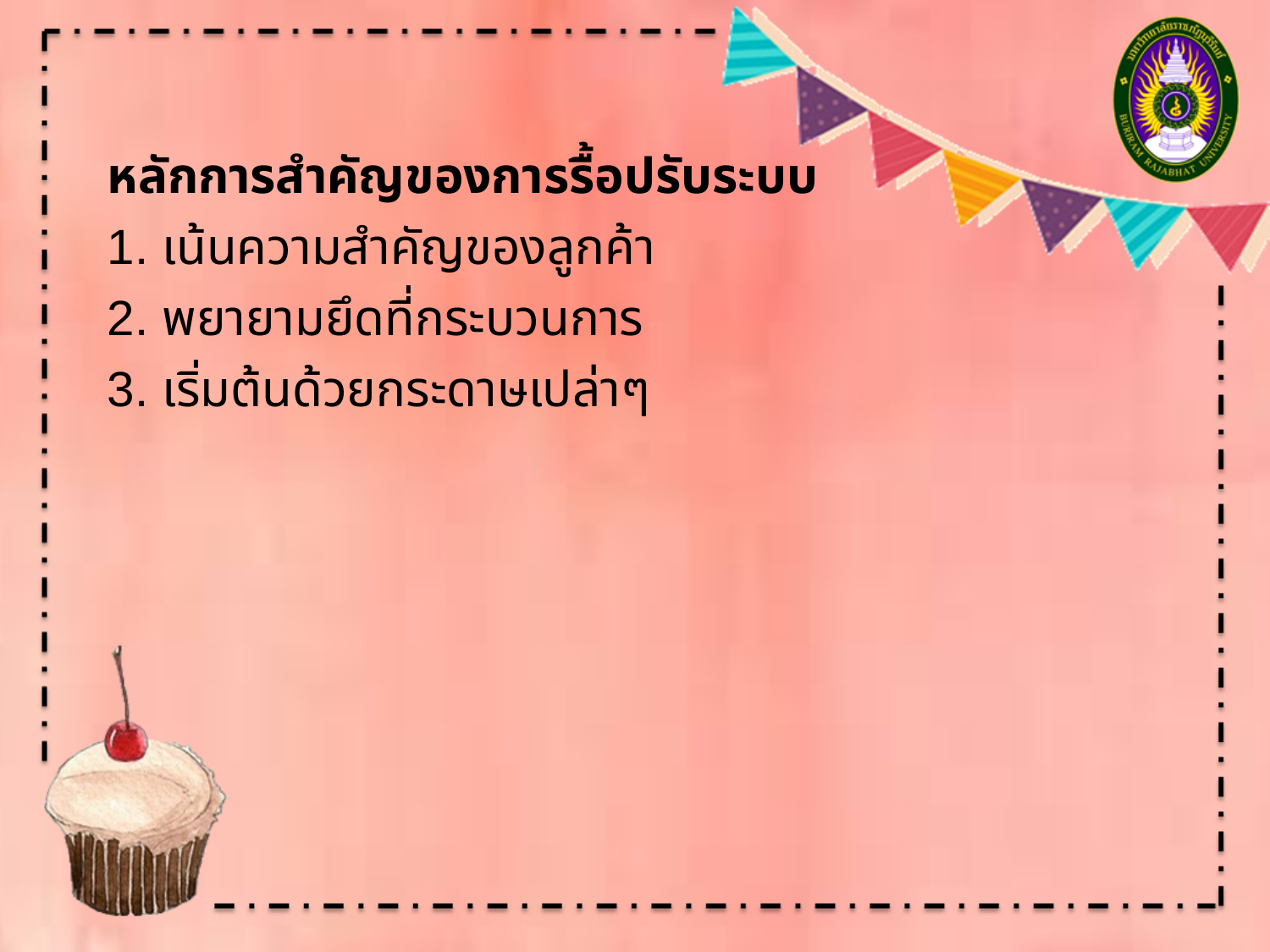

หลักการสำคัญของการรื้อปรับระบบ
1. เน้นความสำคัญของลูกค้า
2. พยายามยึดที่กระบวนการ
3. เริ่มต้นด้วยกระดาษเปล่าๆ